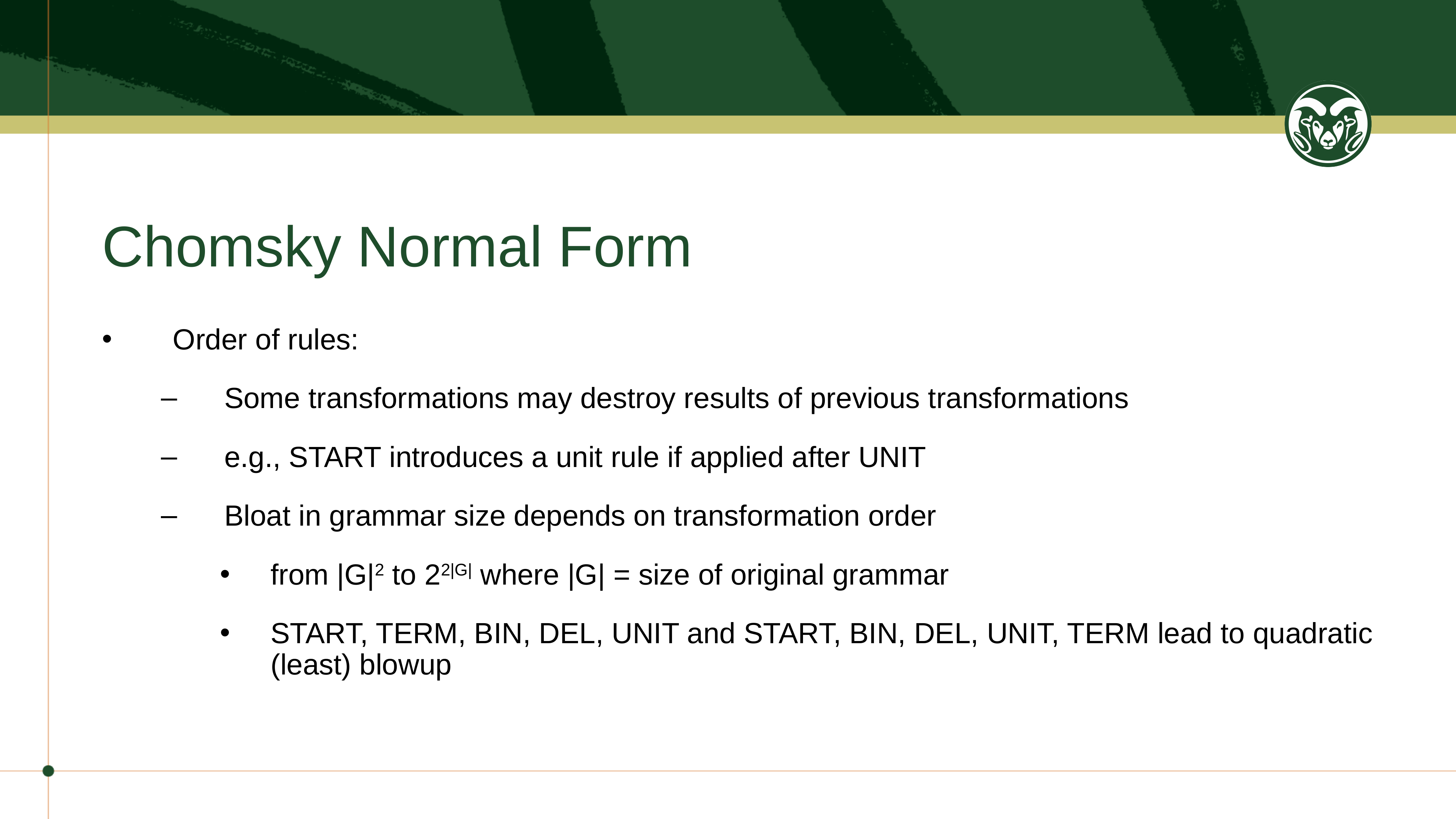

# Chomsky Normal Form
Order of rules:
Some transformations may destroy results of previous transformations
e.g., START introduces a unit rule if applied after UNIT
Bloat in grammar size depends on transformation order
from |G|2 to 22|G| where |G| = size of original grammar
START, TERM, BIN, DEL, UNIT and START, BIN, DEL, UNIT, TERM lead to quadratic (least) blowup
37